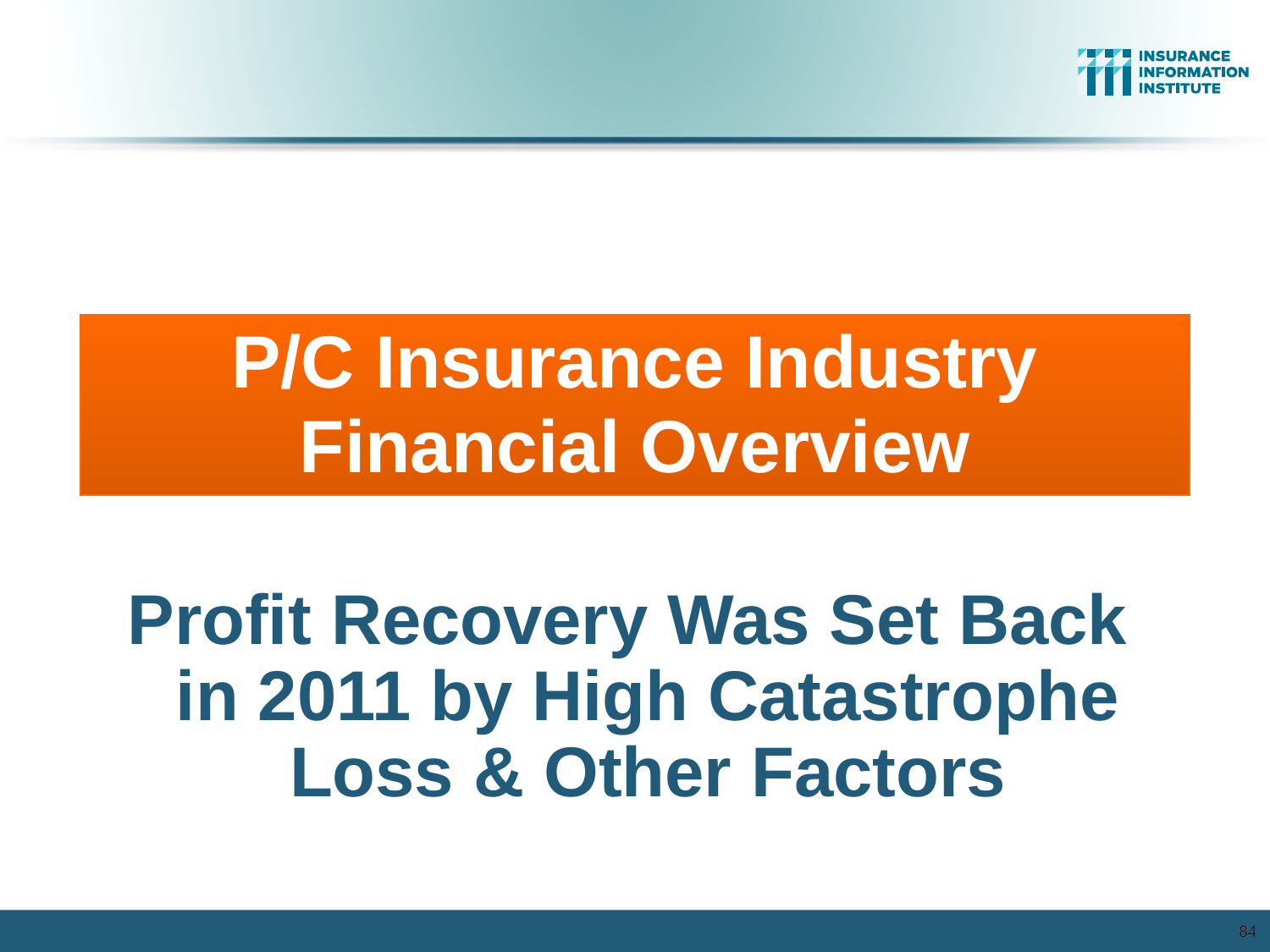

P/C Insurance Industry Financial Overview
Profit Recovery Was Set Back in 2011 by High Catastrophe Loss & Other Factors

84
84
12/01/09 - 9pm